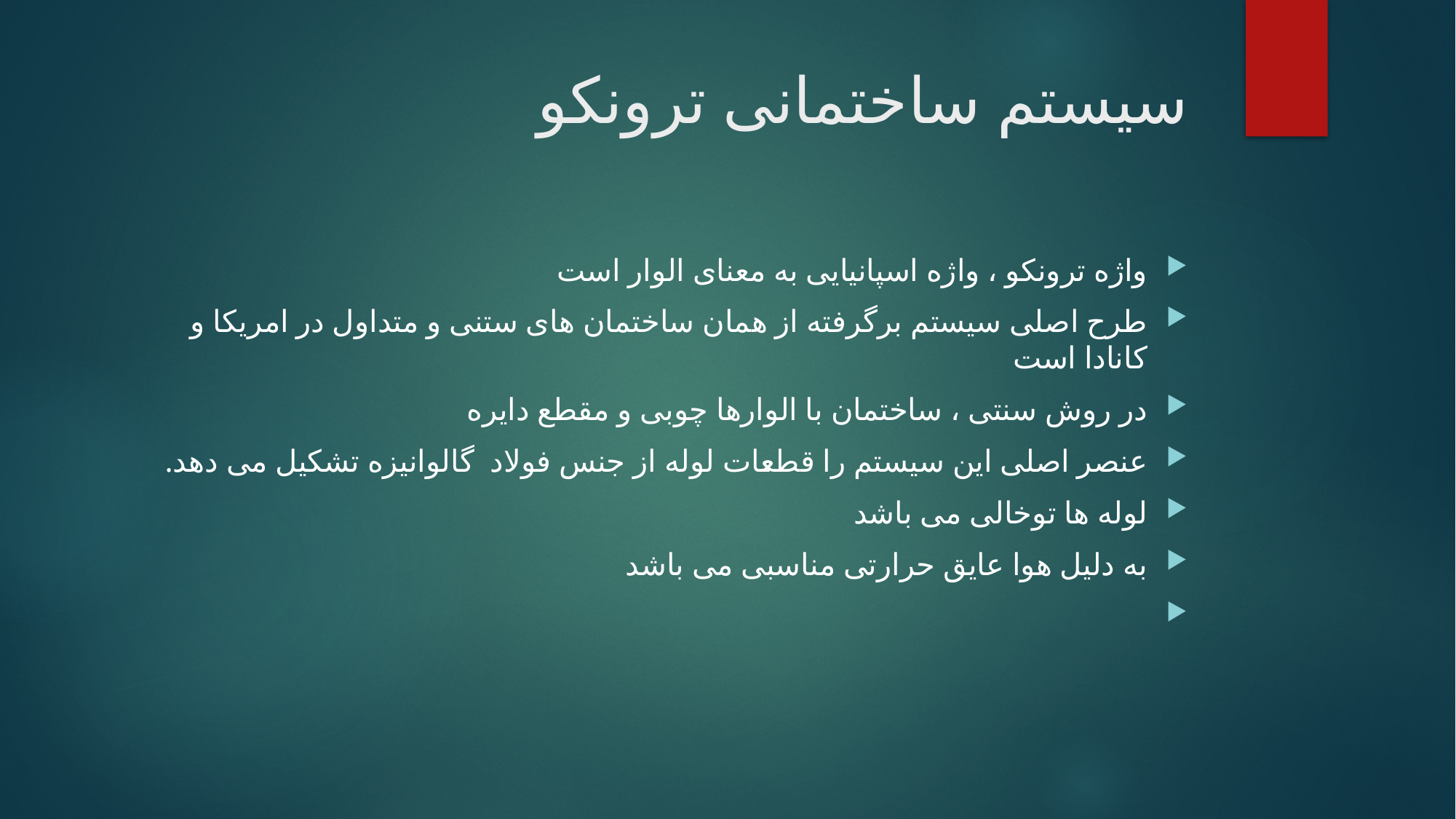

# سیستم ساختمانی ترونکو
واژه ترونکو ، واژه اسپانیایی به معنای الوار است
طرح اصلی سیستم برگرفته از همان ساختمان های ستنی و متداول در امریکا و کانادا است
در روش سنتی ، ساختمان با الوارها چوبی و مقطع دایره
عنصر اصلی این سیستم را قطعات لوله از جنس فولاد  گالوانیزه تشکیل می دهد.
لوله ها توخالی می باشد
به دلیل هوا عایق حرارتی مناسبی می باشد